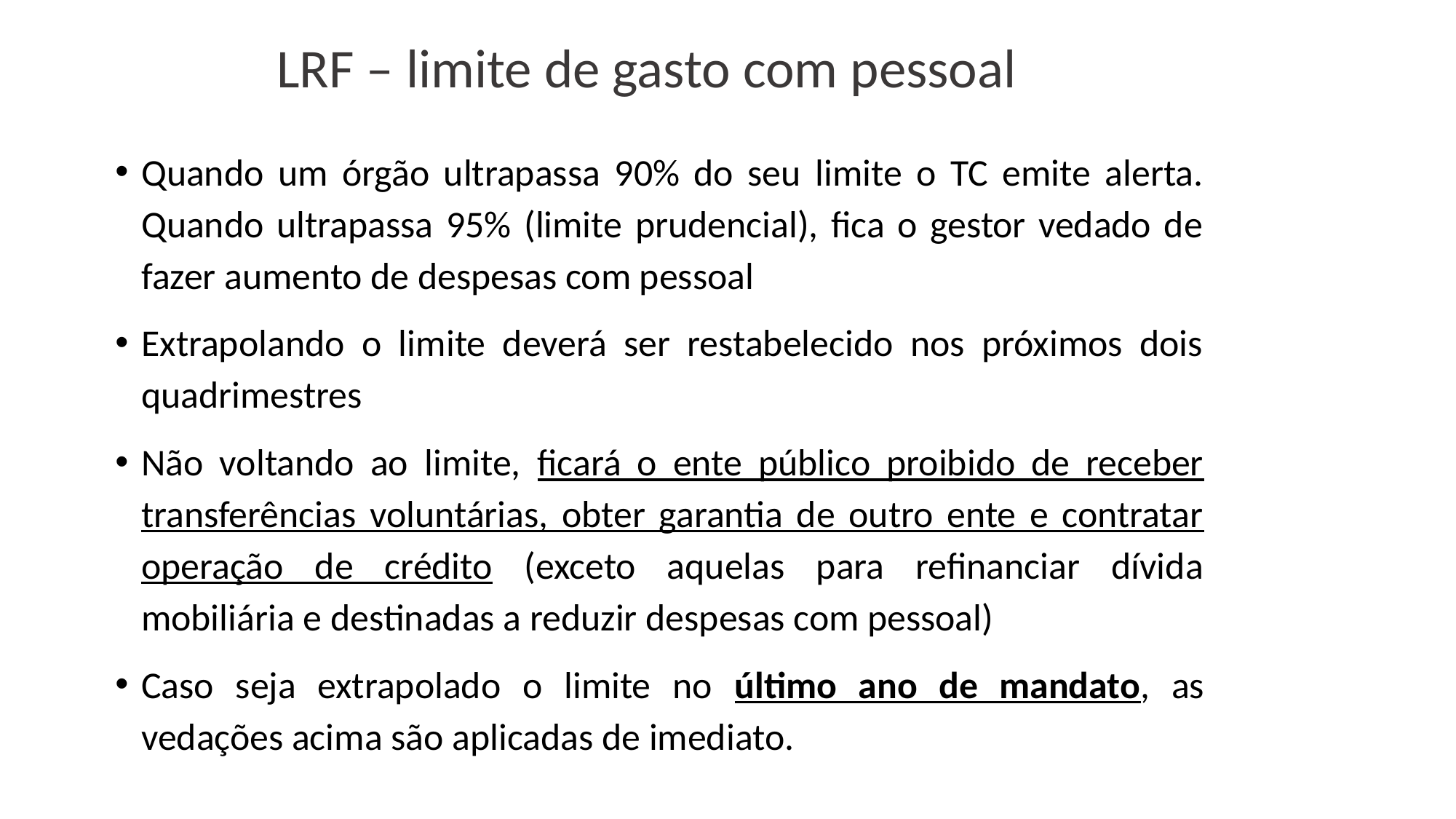

LRF – limite de gasto com pessoal
Quando um órgão ultrapassa 90% do seu limite o TC emite alerta. Quando ultrapassa 95% (limite prudencial), fica o gestor vedado de fazer aumento de despesas com pessoal
Extrapolando o limite deverá ser restabelecido nos próximos dois quadrimestres
Não voltando ao limite, ficará o ente público proibido de receber transferências voluntárias, obter garantia de outro ente e contratar operação de crédito (exceto aquelas para refinanciar dívida mobiliária e destinadas a reduzir despesas com pessoal)
Caso seja extrapolado o limite no último ano de mandato, as vedações acima são aplicadas de imediato.